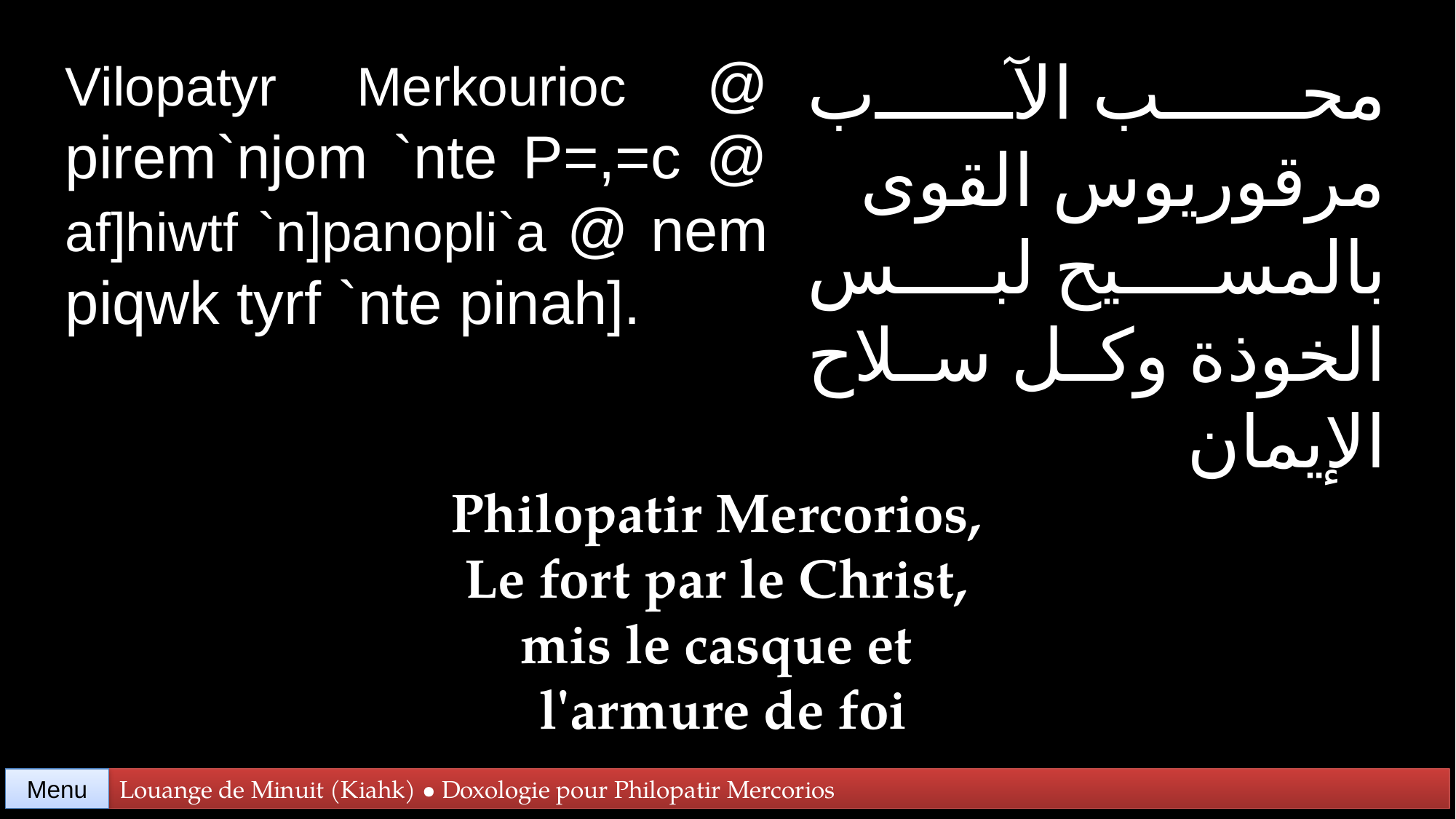

Vilopatyr Merkourioc @ pirem`njom `nte P=,=c @
af]hiwtf `n]panopli`a @ nem piqwk tyrf `nte pinah].
محب الآب مرقوريوس القوى بالمسيح لبس الخوذة وكل سلاح الإيمان
Philopatir Mercorios,
Le fort par le Christ,
mis le casque et
l'armure de foi
Menu
Louange de Minuit (Kiahk) • Doxologie pour Philopatir Mercorios